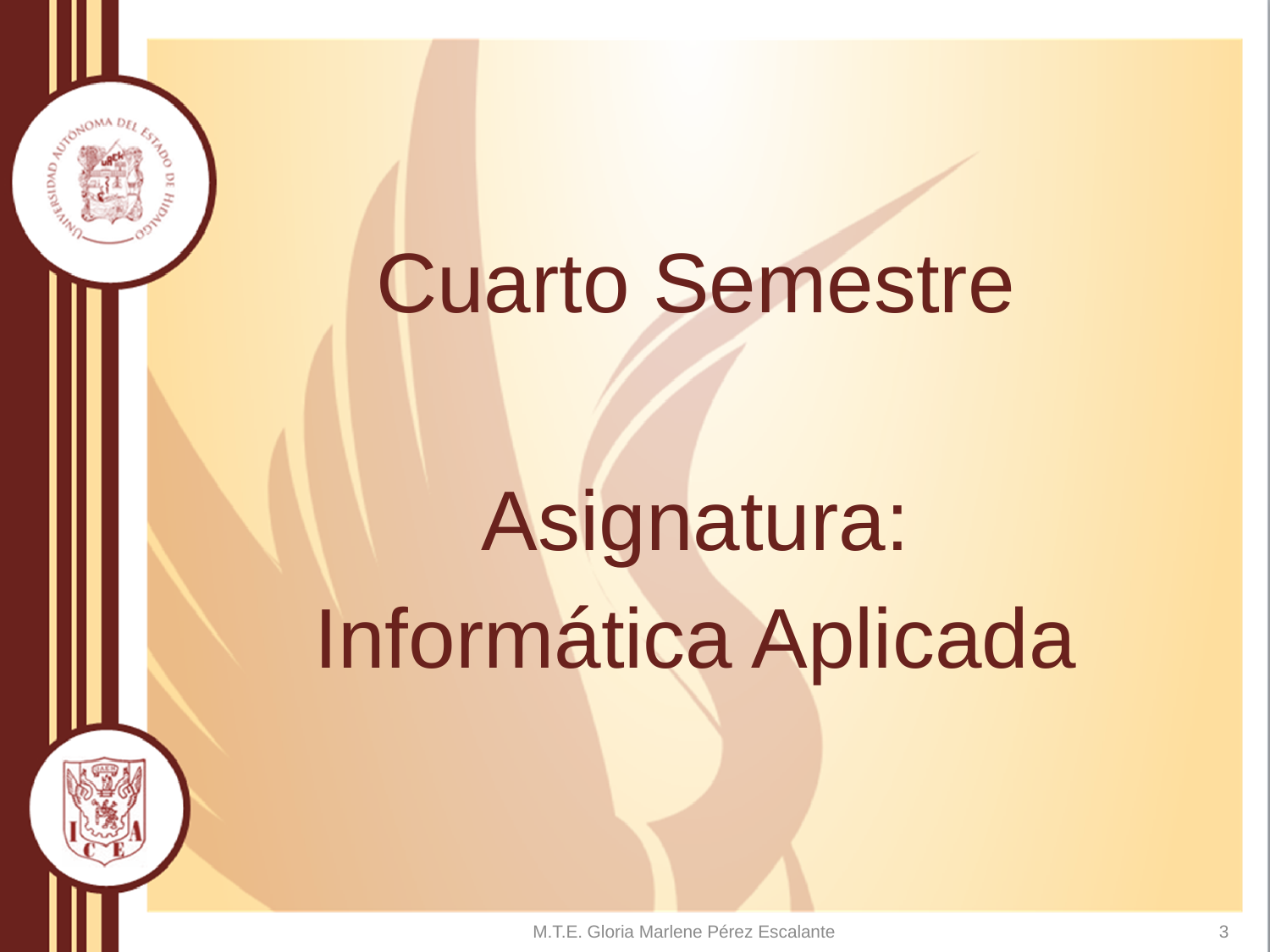

Cuarto Semestre

Asignatura:
Informática Aplicada
M.T.E. Gloria Marlene Pérez Escalante
3